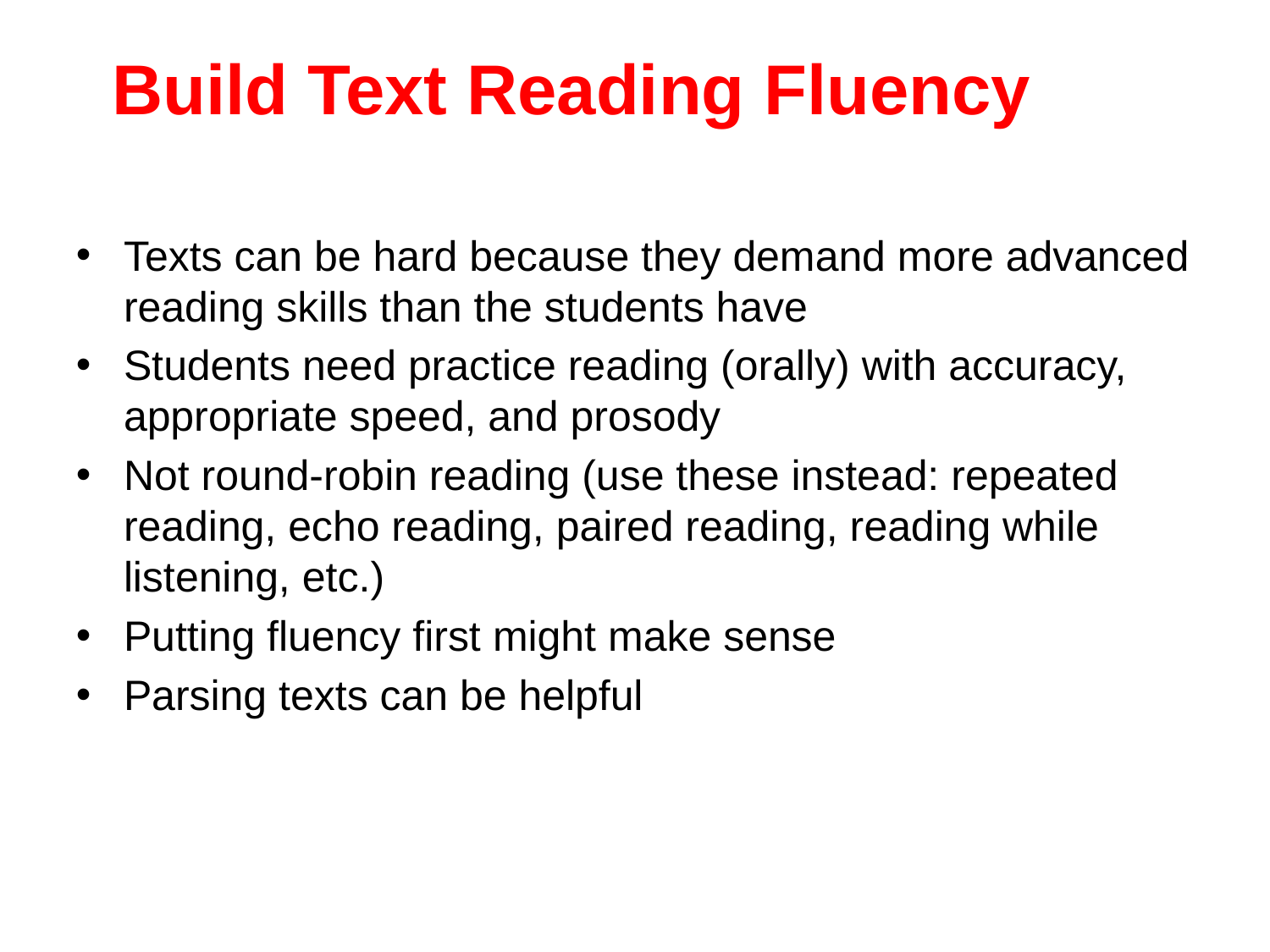

# Build Text Reading Fluency
Texts can be hard because they demand more advanced reading skills than the students have
Students need practice reading (orally) with accuracy,    appropriate speed, and prosody
Not round-robin reading (use these instead: repeated      reading, echo reading, paired reading, reading while        listening, etc.)
Putting fluency first might make sense
Parsing texts can be helpful